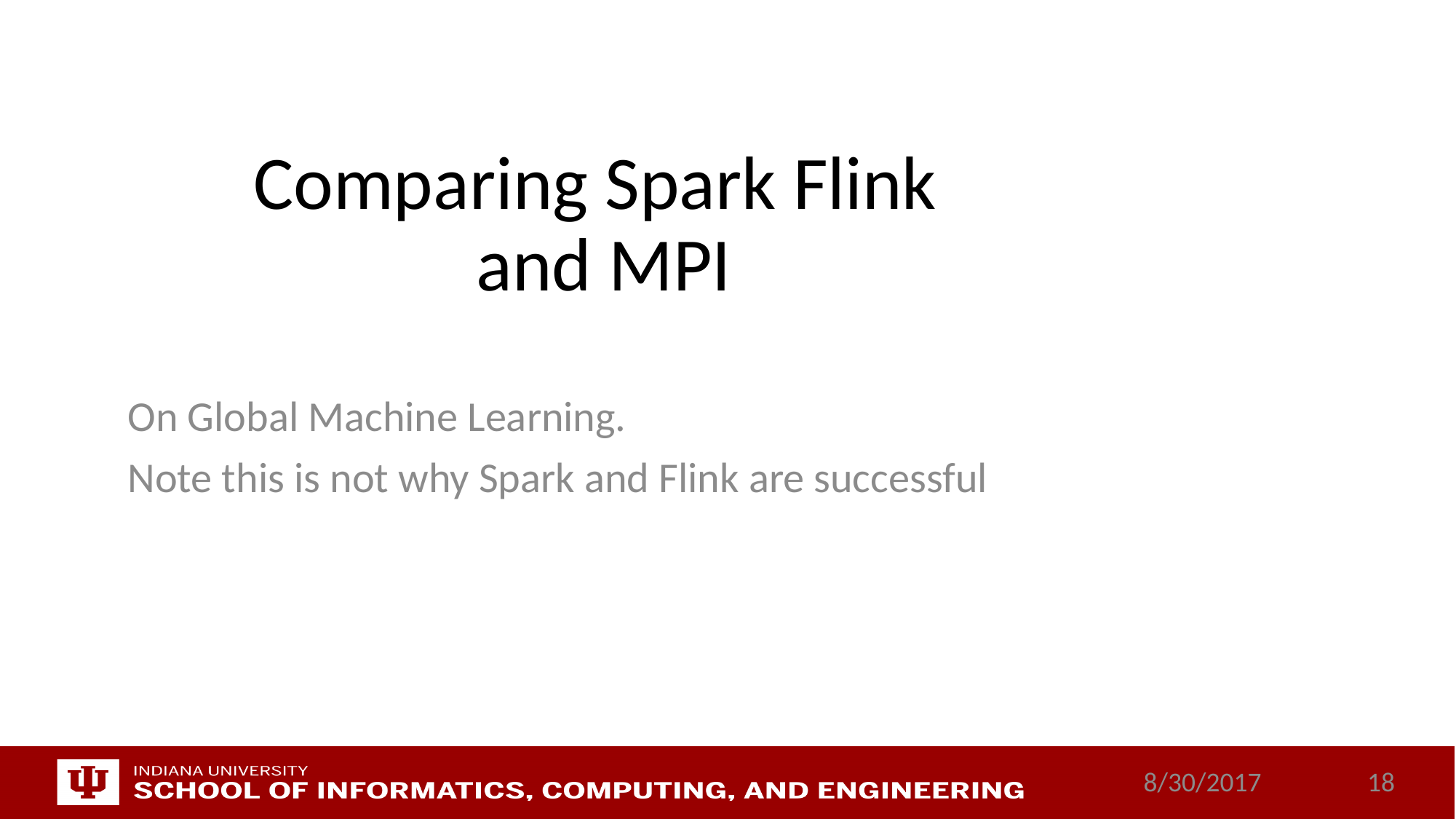

# Comparing Spark Flink and MPI
On Global Machine Learning.
Note this is not why Spark and Flink are successful
8/30/2017
18